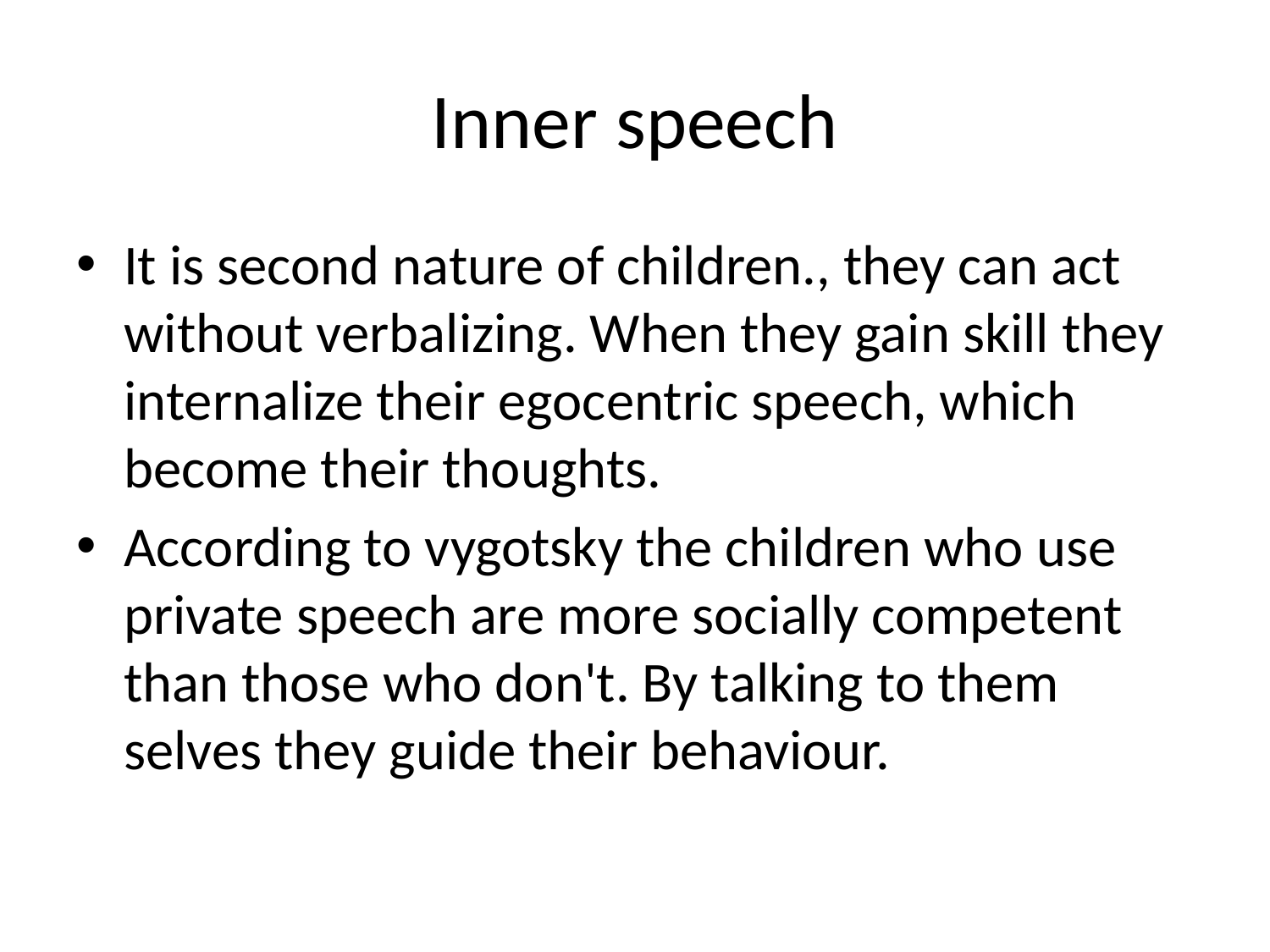

# Inner speech
It is second nature of children., they can act without verbalizing. When they gain skill they internalize their egocentric speech, which become their thoughts.
According to vygotsky the children who use private speech are more socially competent than those who don't. By talking to them selves they guide their behaviour.